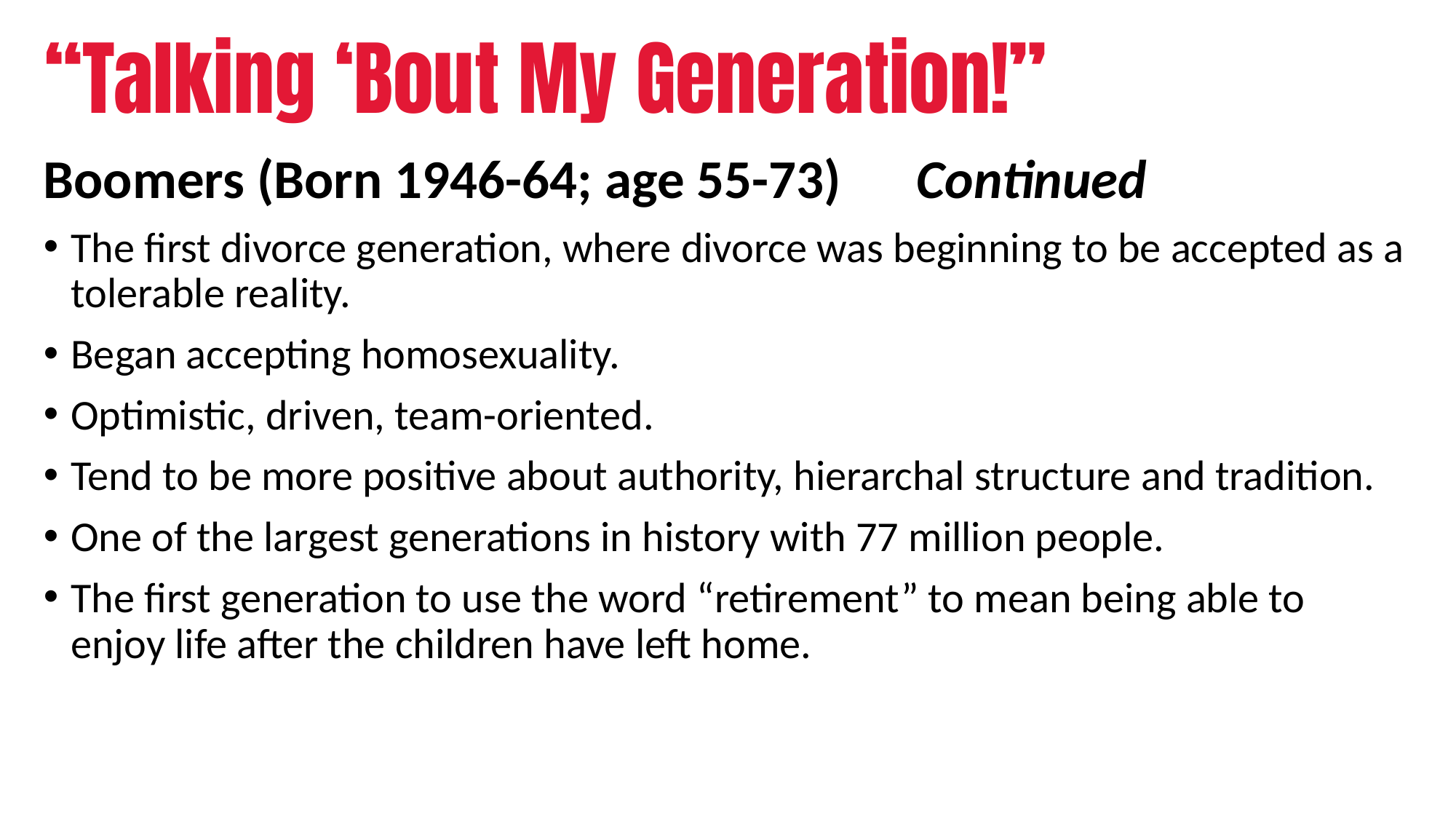

# “Talking ‘Bout My Generation!”
Boomers (Born 1946-64; age 55-73)	Continued
The first divorce generation, where divorce was beginning to be accepted as a tolerable reality.
Began accepting homosexuality.
Optimistic, driven, team-oriented.
Tend to be more positive about authority, hierarchal structure and tradition.
One of the largest generations in history with 77 million people.
The first generation to use the word “retirement” to mean being able to enjoy life after the children have left home.